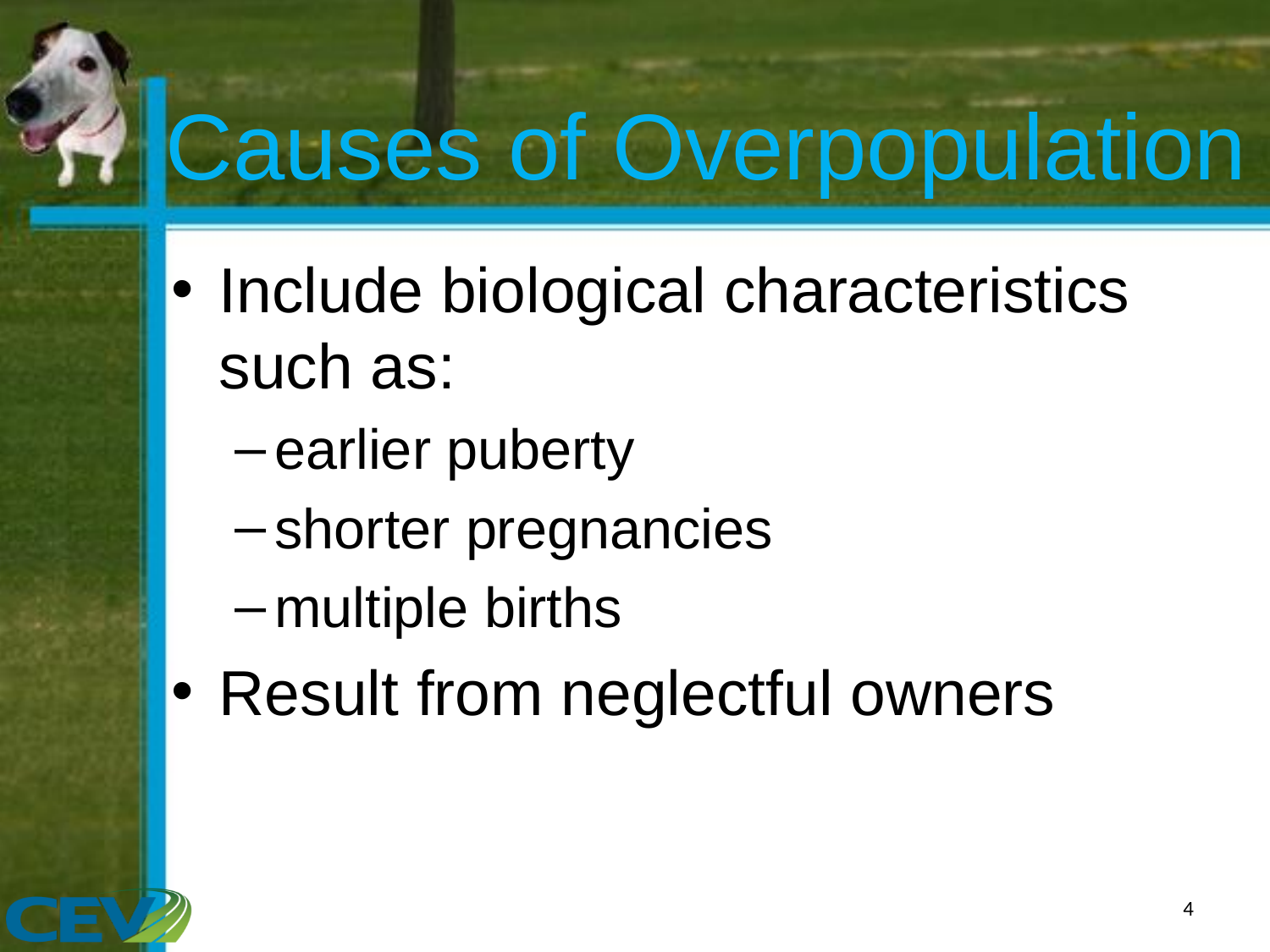

# Causes of Overpopulation
Include biological characteristics such as:
earlier puberty
shorter pregnancies
multiple births
Result from neglectful owners
4